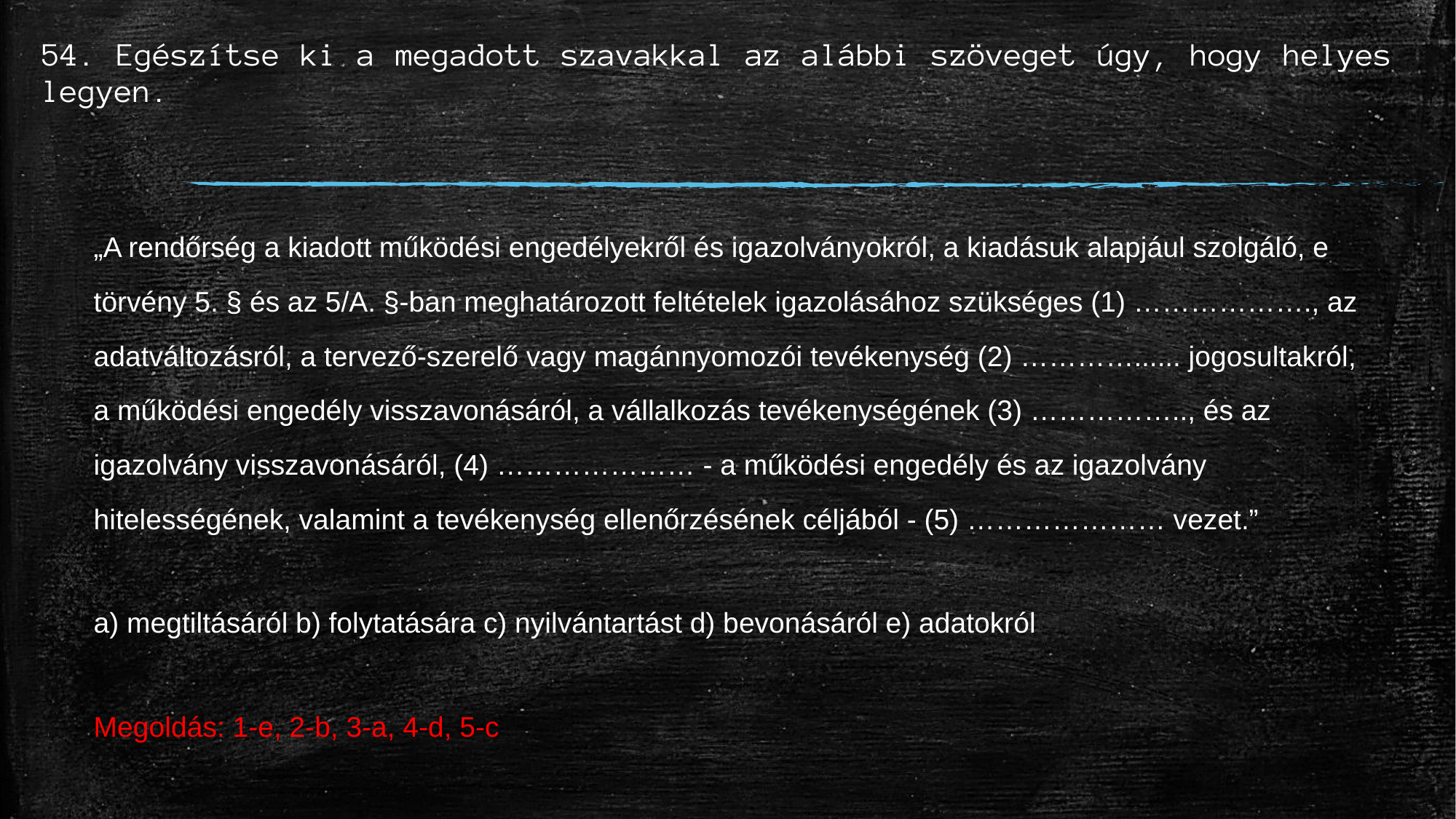

# 54. Egészítse ki a megadott szavakkal az alábbi szöveget úgy, hogy helyes legyen.
„A rendőrség a kiadott működési engedélyekről és igazolványokról, a kiadásuk alapjául szolgáló, e törvény 5. § és az 5/A. §-ban meghatározott feltételek igazolásához szükséges (1) ………………., az adatváltozásról, a tervező-szerelő vagy magánnyomozói tevékenység (2) …………...... jogosultakról, a működési engedély visszavonásáról, a vállalkozás tevékenységének (3) …………….., és az igazolvány visszavonásáról, (4) ………………… - a működési engedély és az igazolvány hitelességének, valamint a tevékenység ellenőrzésének céljából - (5) ………………… vezet.”

a) megtiltásáról b) folytatására c) nyilvántartást d) bevonásáról e) adatokról

Megoldás: 1-e, 2-b, 3-a, 4-d, 5-c